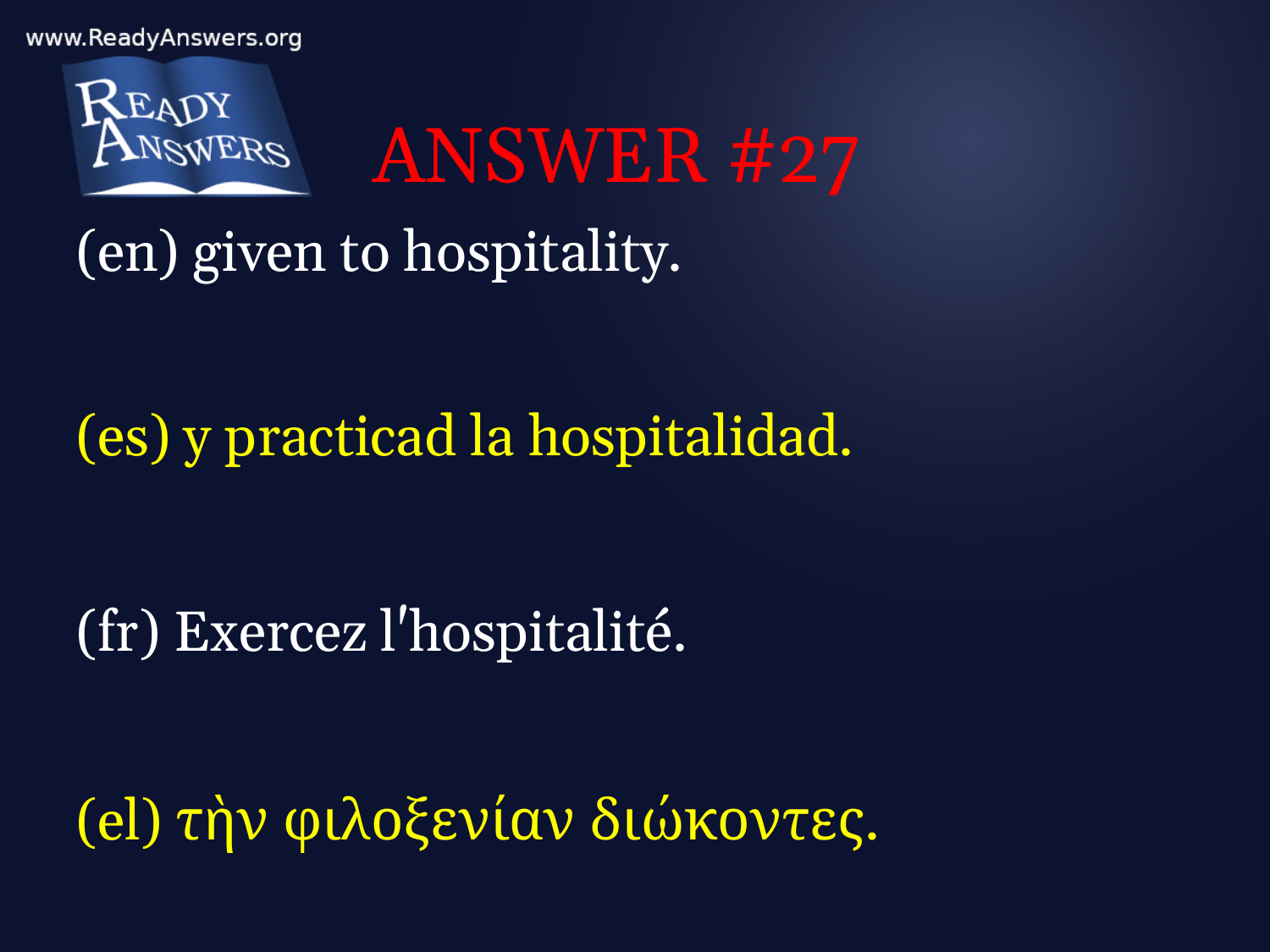

# ANSWER #27
(en) given to hospitality.
(es) y practicad la hospitalidad.
(fr) Exercez l'hospitalité.
(el) τὴν φιλοξενίαν διώκοντες.